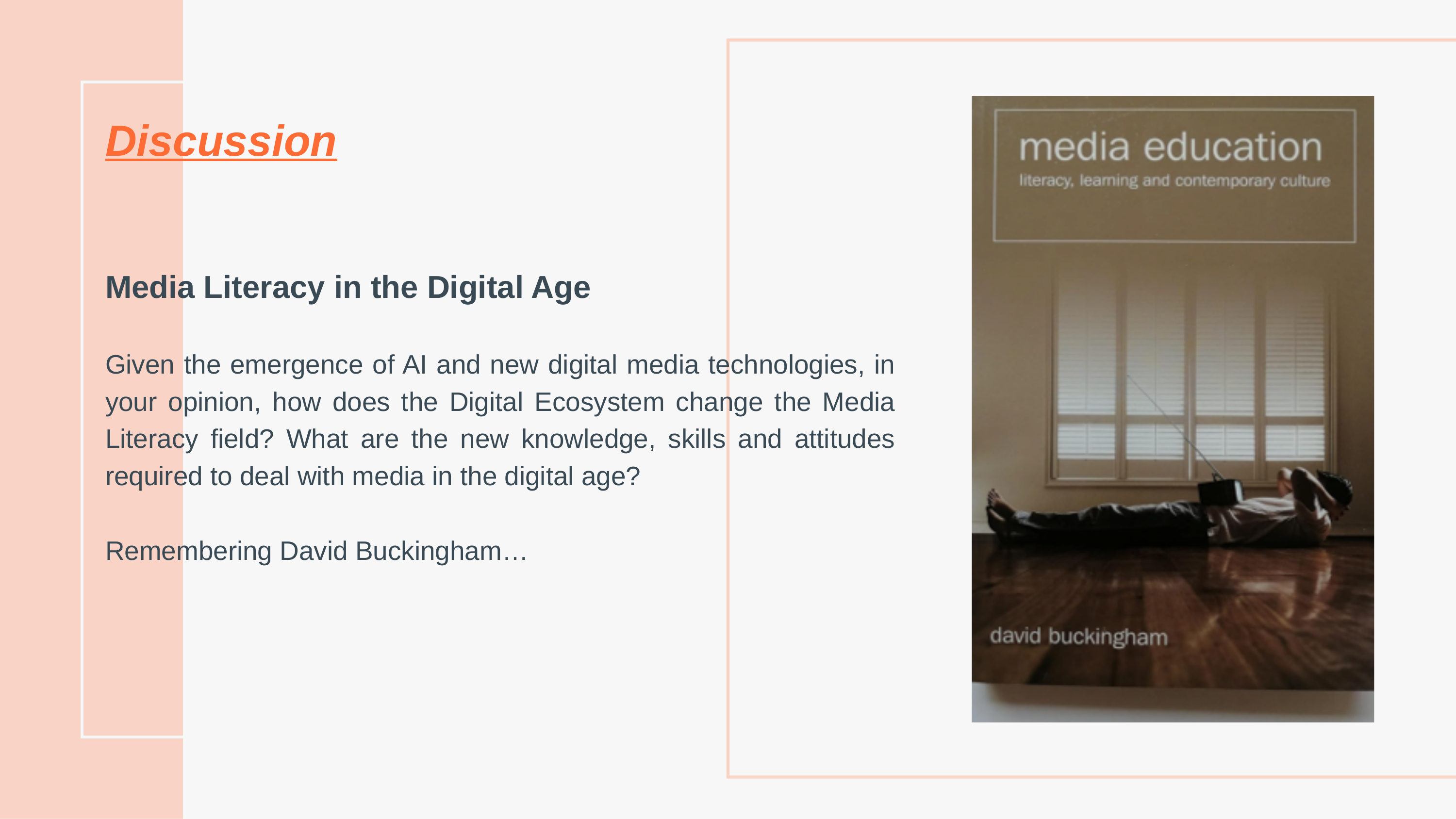

Discussion​
Media Literacy in the Digital Age​
​
Given the emergence of AI and new digital media technologies, in your opinion, how does the Digital Ecosystem change the Media Literacy field? What are the new knowledge, skills and attitudes required to deal with media in the digital age?​
​
Remembering David Buckingham…